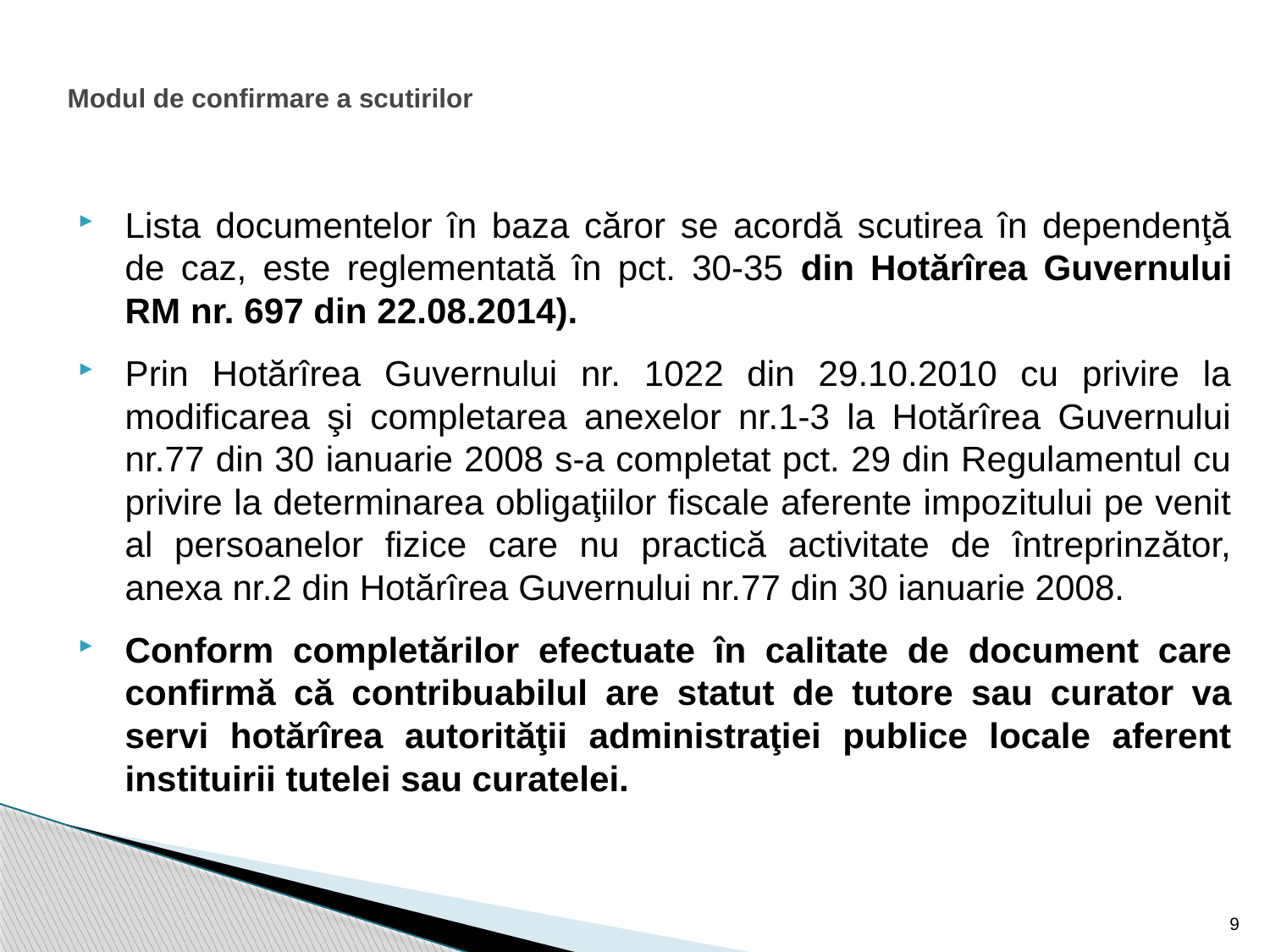

# Modul de confirmare a scutirilor
Lista documentelor în baza căror se acordă scutirea în dependenţă de caz, este reglementată în pct. 30-35 din Hotărîrea Guvernului RM nr. 697 din 22.08.2014).

Prin Hotărîrea Guvernului nr. 1022 din 29.10.2010 cu privire la modificarea şi completarea anexelor nr.1-3 la Hotărîrea Guvernului nr.77 din 30 ianuarie 2008 s-a completat pct. 29 din Regulamentul cu privire la determinarea obligaţiilor fiscale aferente impozitului pe venit al persoanelor fizice care nu practică activitate de întreprinzător, anexa nr.2 din Hotărîrea Guvernului nr.77 din 30 ianuarie 2008.

Conform completărilor efectuate în calitate de document care confirmă că contribuabilul are statut de tutore sau curator va servi hotărîrea autorităţii administraţiei publice locale aferent instituirii tutelei sau curatelei.

9